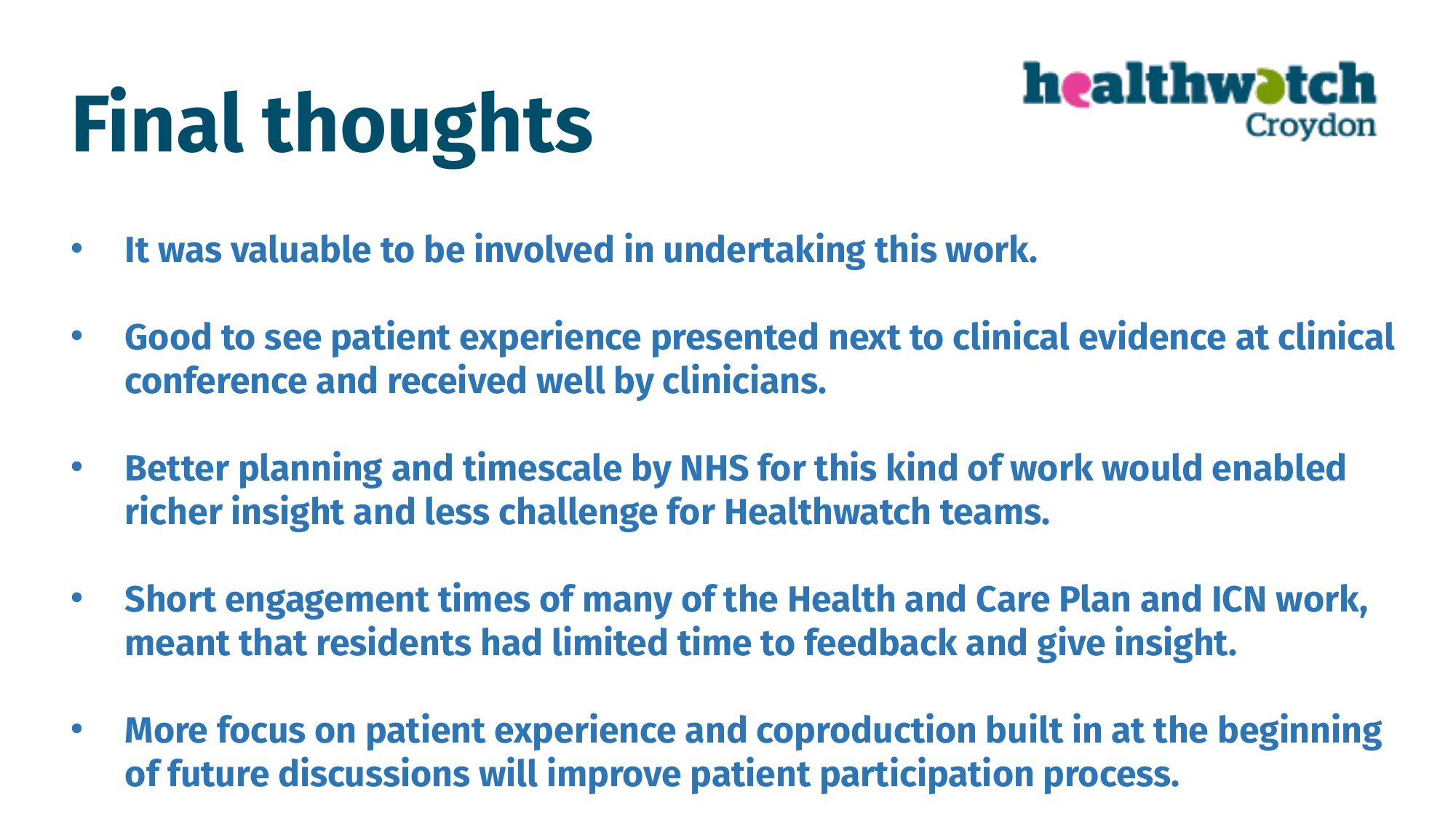

Final thoughts
It was valuable to be involved in undertaking this work.

Good to see patient experience presented next to clinical evidence at clinical conference and received well by clinicians.

Better planning and timescale by NHS for this kind of work would enabled richer insight and less challenge for Healthwatch teams.

Short engagement times of many of the Health and Care Plan and ICN work, meant that residents had limited time to feedback and give insight.

More focus on patient experience and coproduction built in at the beginning of future discussions will improve patient participation process.